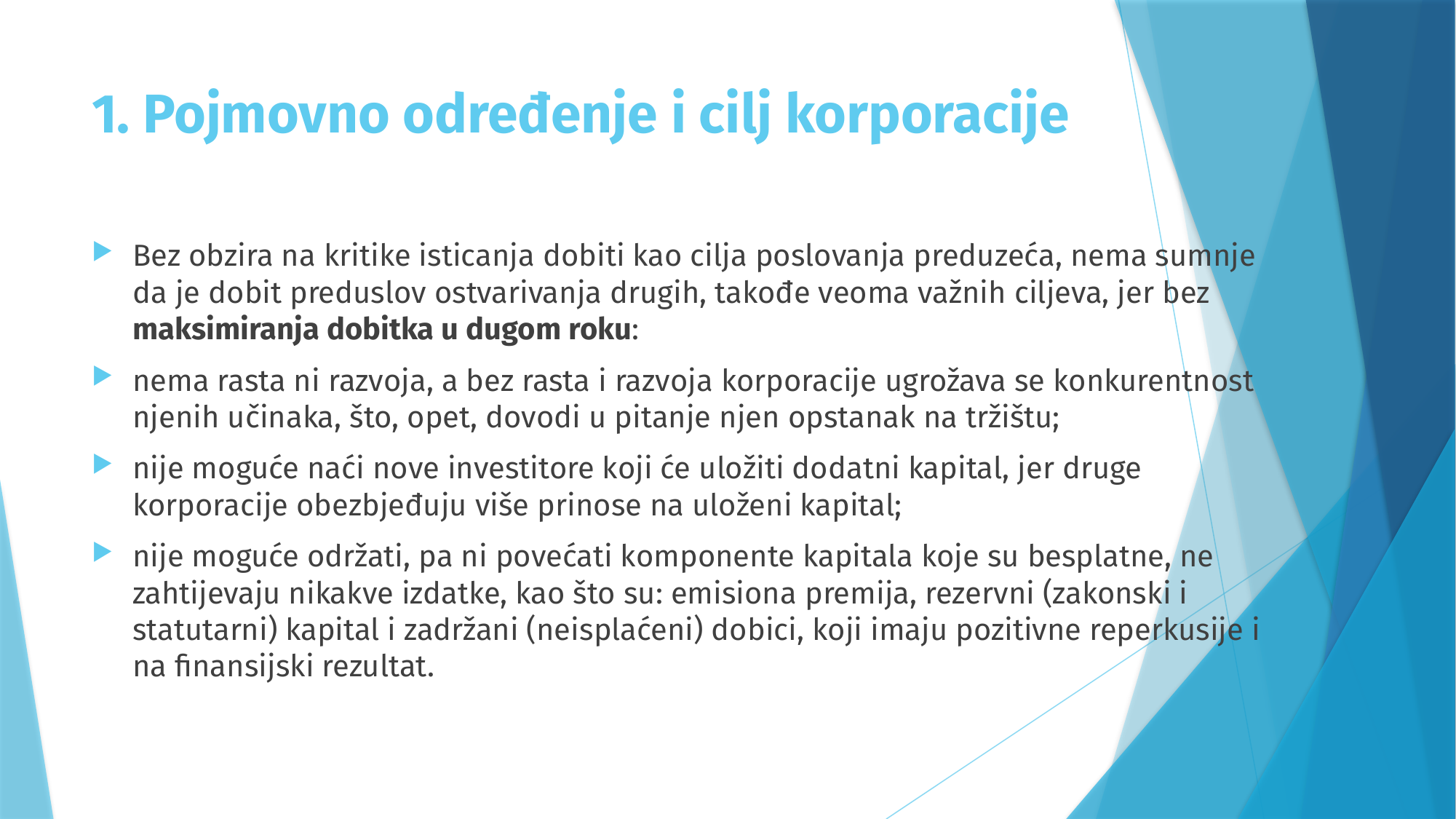

# 1. Pojmovno određenje i cilj korporacije
Bez obzira na kritike isticanja dobiti kao cilja poslovanja preduzeća, nema sumnje da je dobit preduslov ostvarivanja drugih, takođe veoma važnih ciljeva, jer bez maksimiranja dobitka u dugom roku:
nema rasta ni razvoja, a bez rasta i razvoja korporacije ugrožava se konkurentnost njenih učinaka, što, opet, dovodi u pitanje njen opstanak na tržištu;
nije moguće naći nove investitore koji će uložiti dodatni kapital, jer druge korporacije obezbjeđuju više prinose na uloženi kapital;
nije moguće održati, pa ni povećati komponente kapitala koje su besplatne, ne zahtijevaju nikakve izdatke, kao što su: emisiona premija, rezervni (zakonski i statutarni) kapital i zadržani (neisplaćeni) dobici, koji imaju pozitivne reperkusije i na finansijski rezultat.